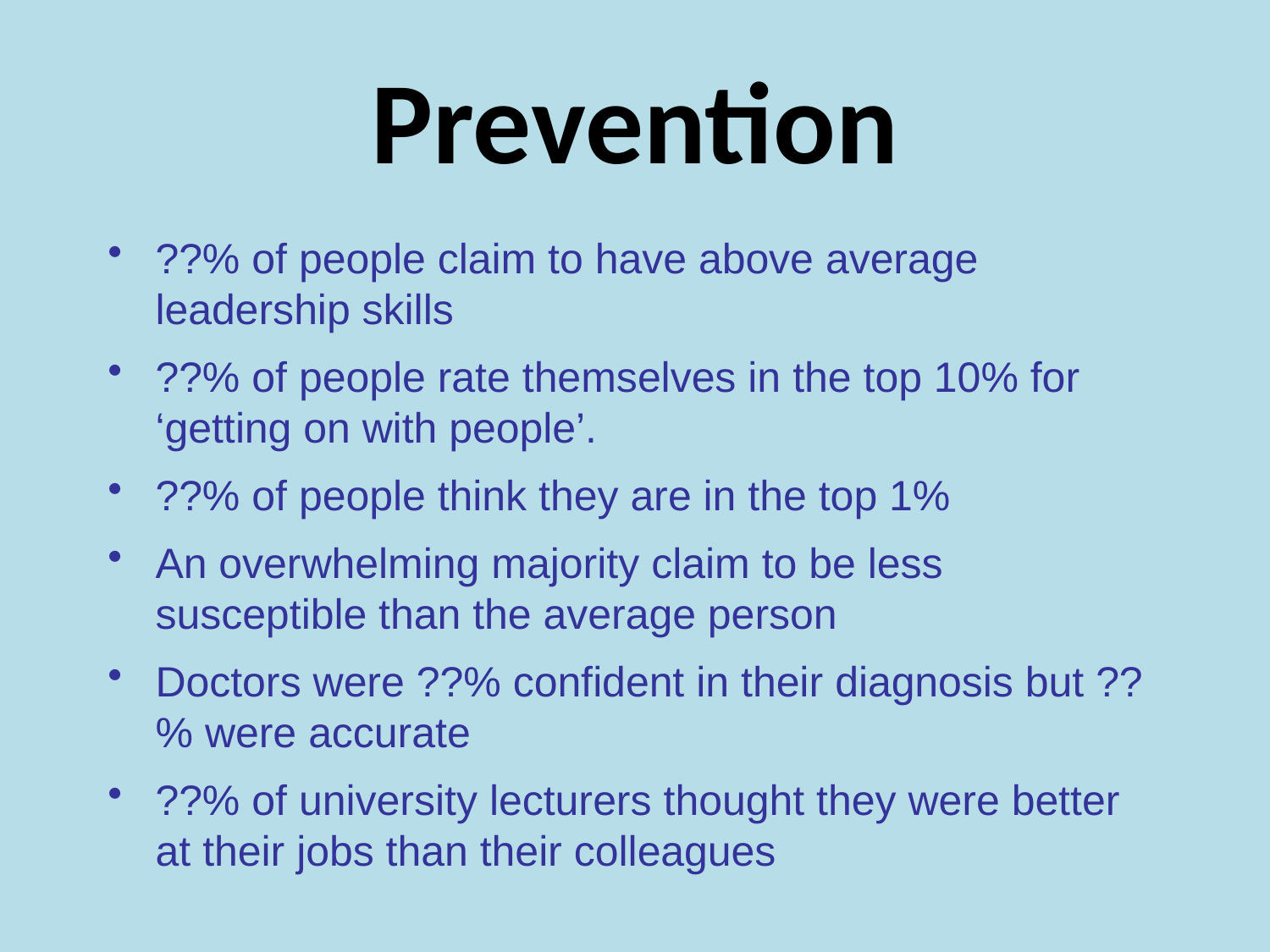

# Prevention
??% of people claim to have above average leadership skills
??% of people rate themselves in the top 10% for ‘getting on with people’.
??% of people think they are in the top 1%
An overwhelming majority claim to be less susceptible than the average person
Doctors were ??% confident in their diagnosis but ??% were accurate
??% of university lecturers thought they were better at their jobs than their colleagues